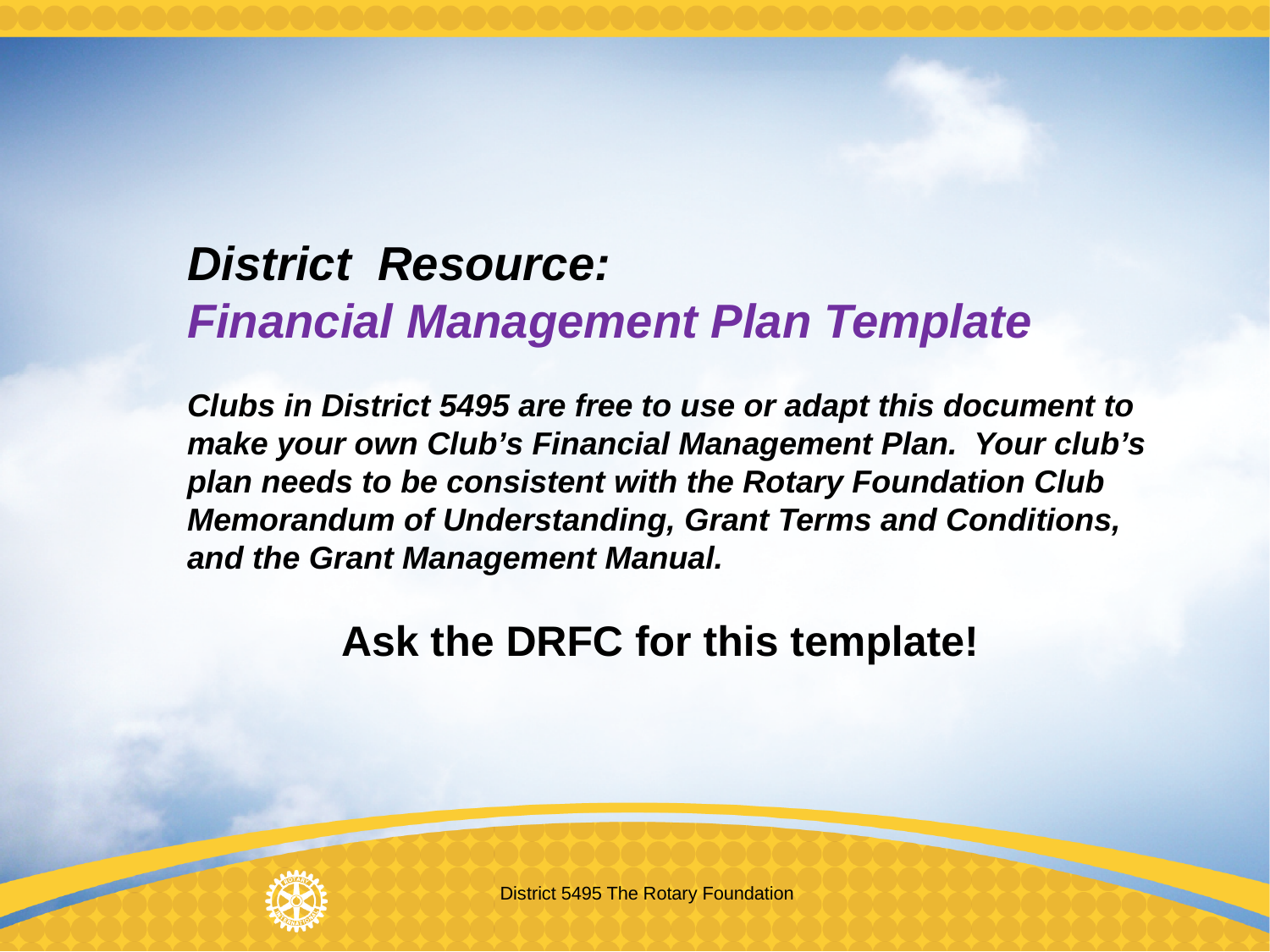

District  Resource:
Financial Management Plan Template

Clubs in District 5495 are free to use or adapt this document to make your own Club’s Financial Management Plan.  Your club’s plan needs to be consistent with the Rotary Foundation Club Memorandum of Understanding, Grant Terms and Conditions, and the Grant Management Manual.

             Ask the DRFC for this template!